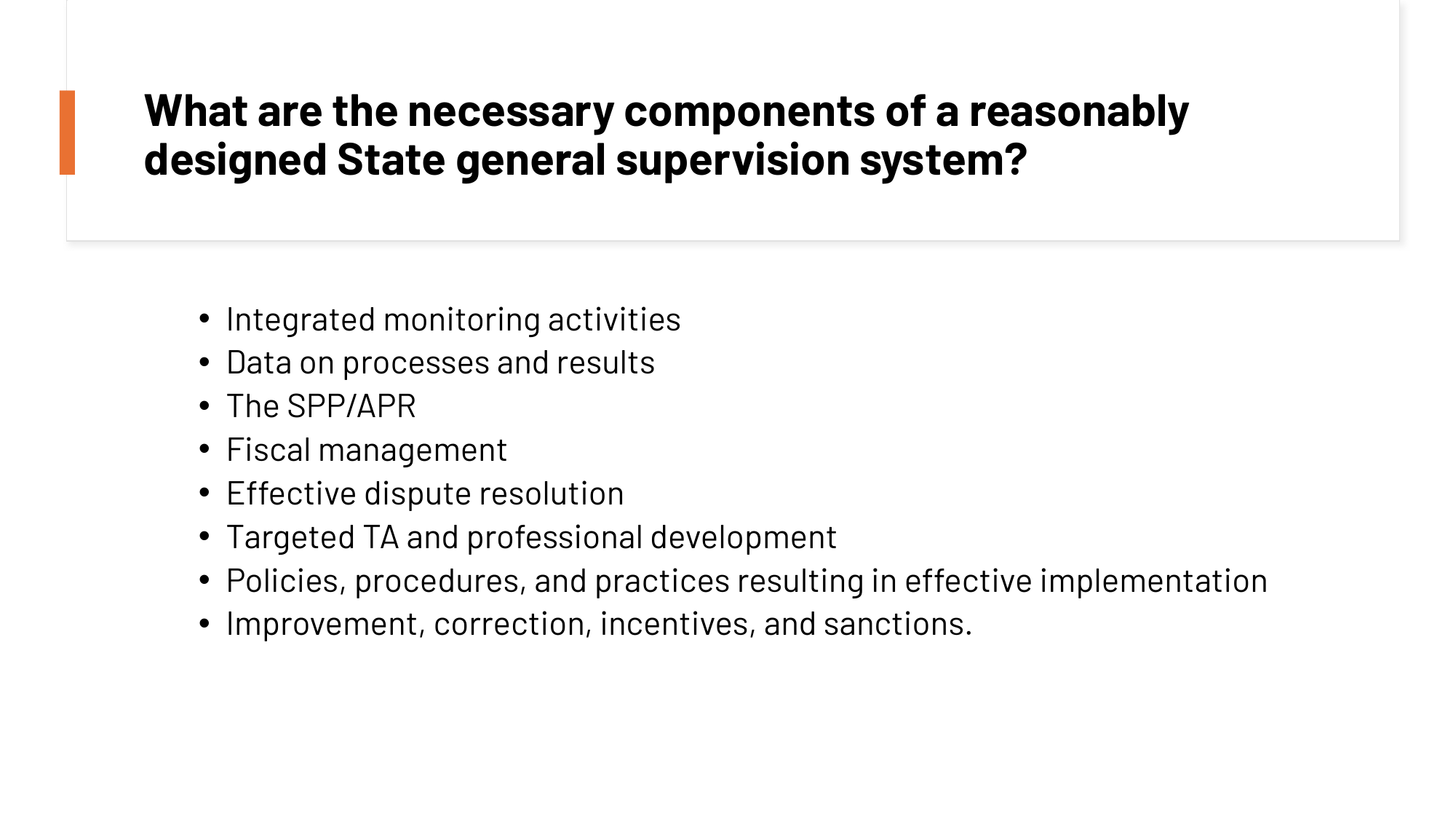

# What are the necessary components of a reasonably designed State general supervision system?

Integrated monitoring activities
Data on processes and results
The SPP/APR
Fiscal management
Effective dispute resolution
Targeted TA and professional development
Policies, procedures, and practices resulting in effective implementation
Improvement, correction, incentives, and sanctions.